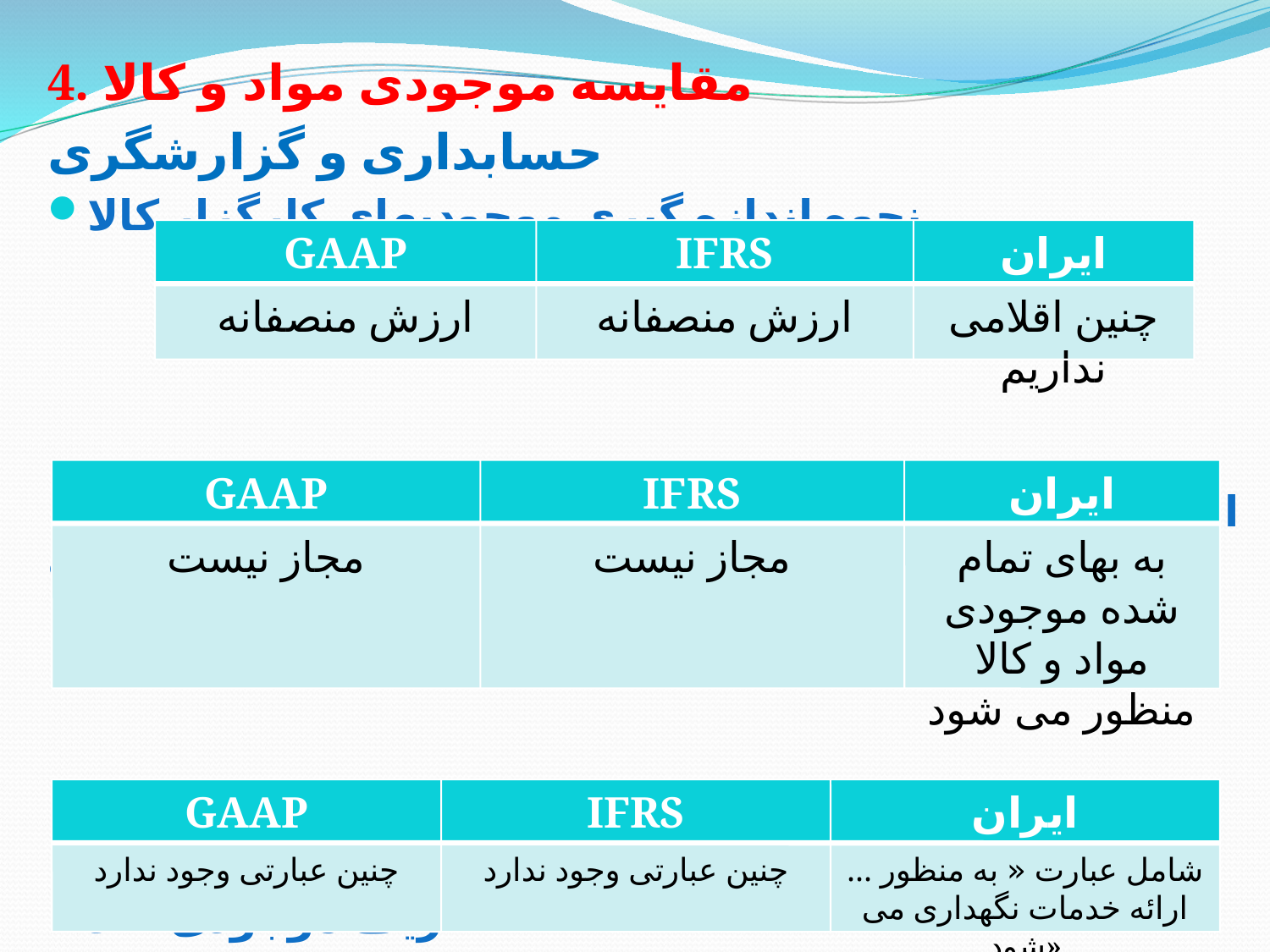

# 4. مقایسه موجودی مواد و کالا
حسابداری و گزارشگری
نحوه اندازه گیری موجودیهای کارگزار کالا

احتساب نوسان نرخ تسهیلات ارزی که برای خرید کالا اخذ شده است

تعریف موجودی کالا

GAAP

IFRS

ایران

ارزش منصفانه

ارزش منصفانه
چنین اقلامی نداریم

GAAP

IFRS

ایران

مجاز نیست

مجاز نیست
به بهای تمام شده موجودی مواد و کالا منظور می شود

GAAP

IFRS

ایران

چنین عبارتی وجود ندارد

چنین عبارتی وجود ندارد
شامل عبارت « به منظور ... ارائه خدمات نگهداری می شود»